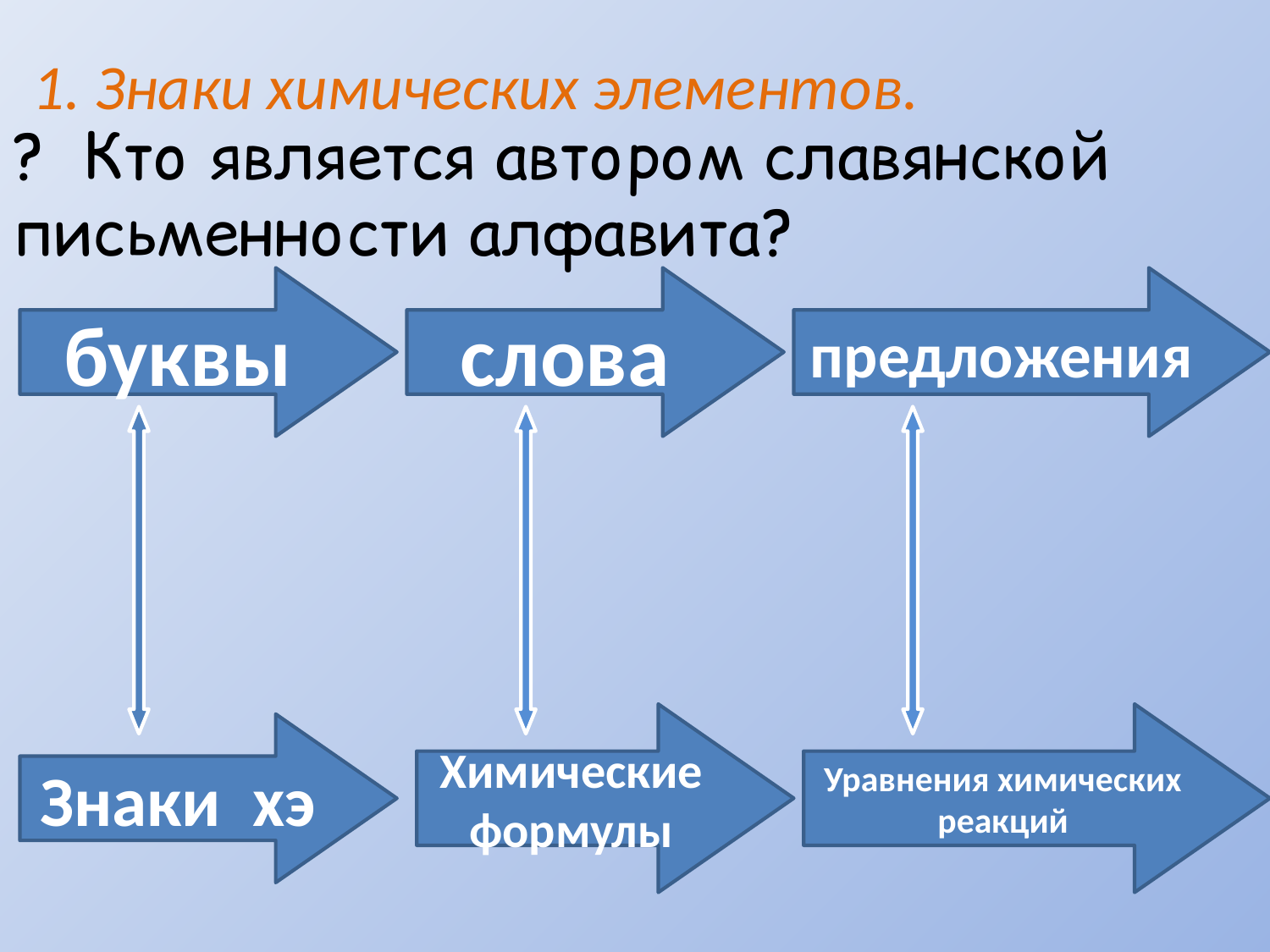

1. Знаки химических элементов.
?  Кто является автором славянской письменности алфавита?
буквы
слова
предложения

Химические формулы
Уравнения химических реакций
Знаки  хэ